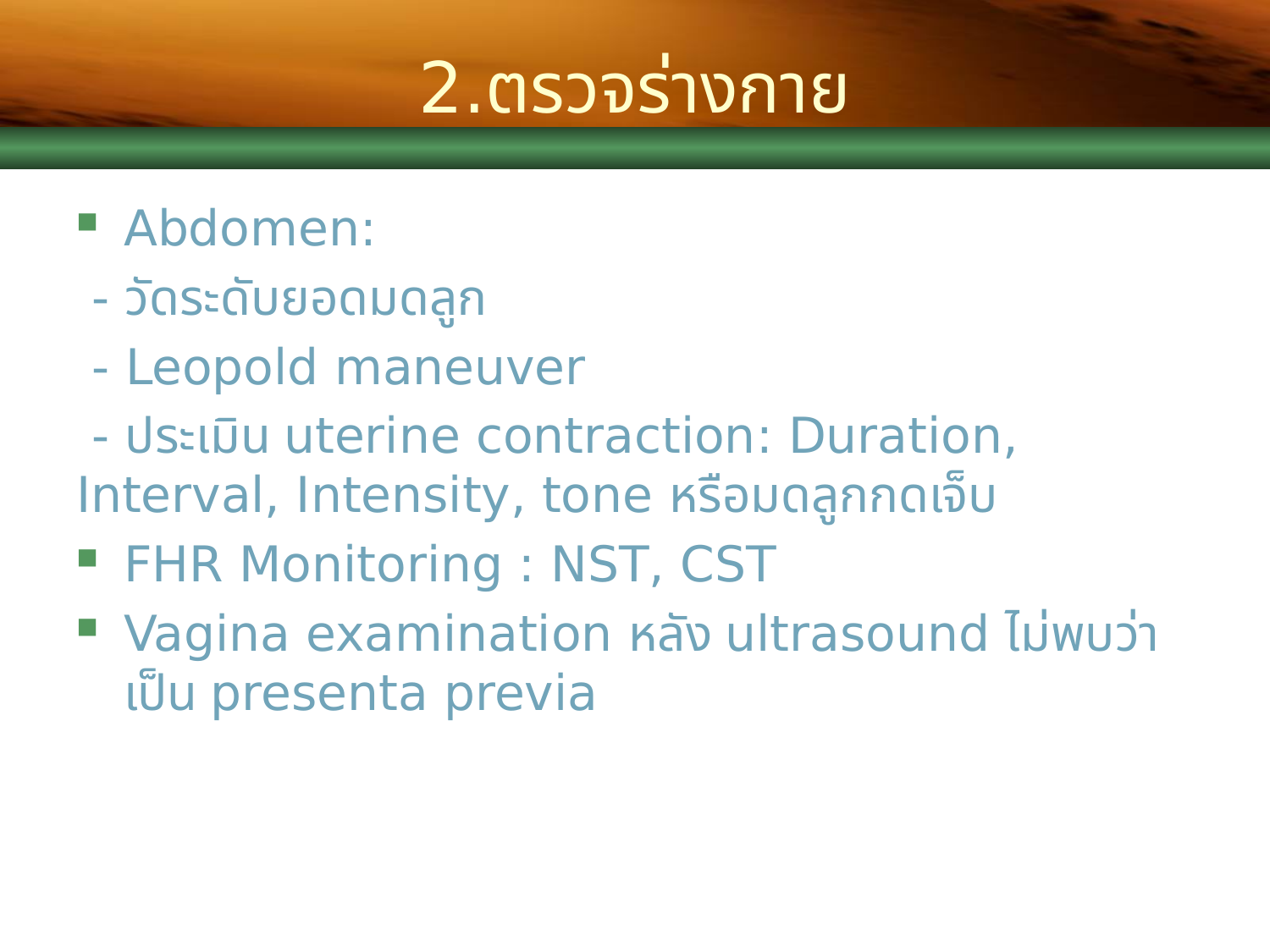

# 2.ตรวจร่างกาย
Abdomen:
 - วัดระดับยอดมดลูก
 - Leopold maneuver
 - ประเมิน uterine contraction: Duration, Interval, Intensity, tone หรือมดลูกกดเจ็บ
FHR Monitoring : NST, CST
Vagina examination หลัง ultrasound ไม่พบว่าเป็น presenta previa